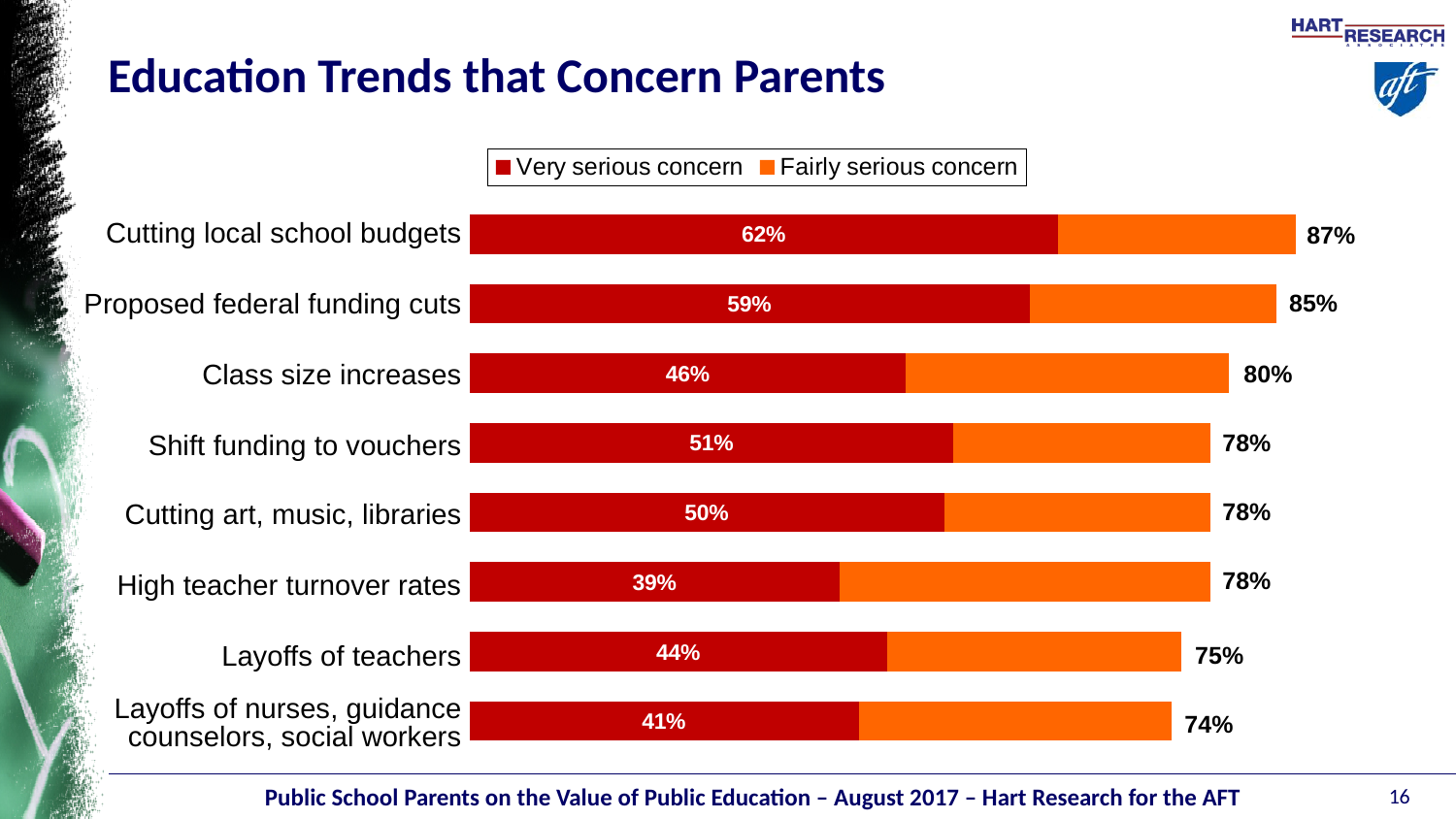

# Education Trends that Concern Parents

### Chart

| Category | Very serious concern | Fairly serious concern |
|---|---|---|
87%
Cutting local school budgets
Proposed federal funding cuts
Class size increases
Shift funding to vouchers
Cutting art, music, libraries
High teacher turnover rates
Layoffs of teachers
Layoffs of nurses, guidance counselors, social workers
85%
80%
78%
78%
78%
75%
74%
16